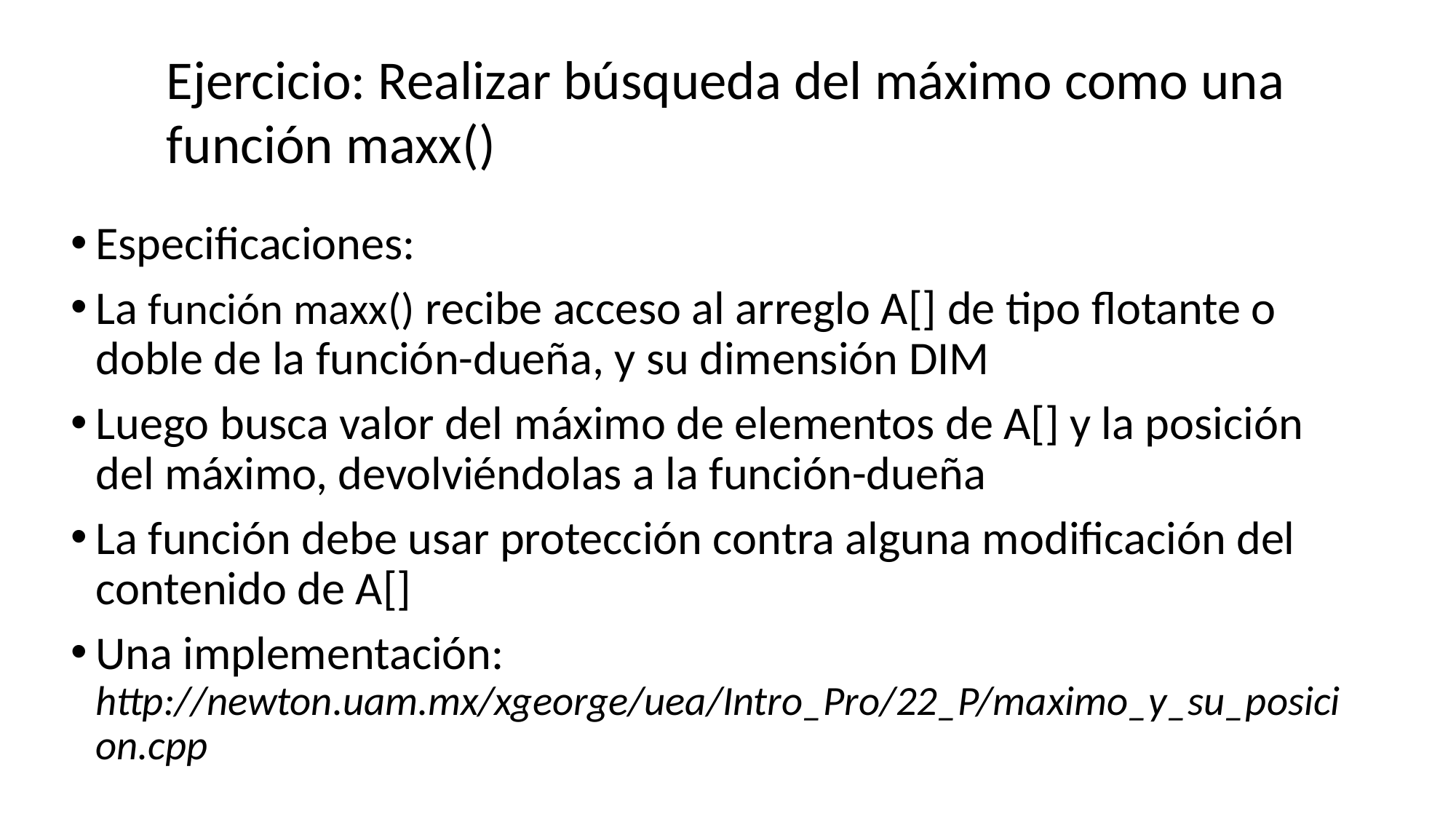

# Ejercicio: Realizar búsqueda del máximo como una función maxx()
Especificaciones:
La función maxx() recibe acceso al arreglo A[] de tipo flotante o doble de la función-dueña, y su dimensión DIM
Luego busca valor del máximo de elementos de A[] y la posición del máximo, devolviéndolas a la función-dueña
La función debe usar protección contra alguna modificación del contenido de A[]
Una implementación: http://newton.uam.mx/xgeorge/uea/Intro_Pro/22_P/maximo_y_su_posicion.cpp